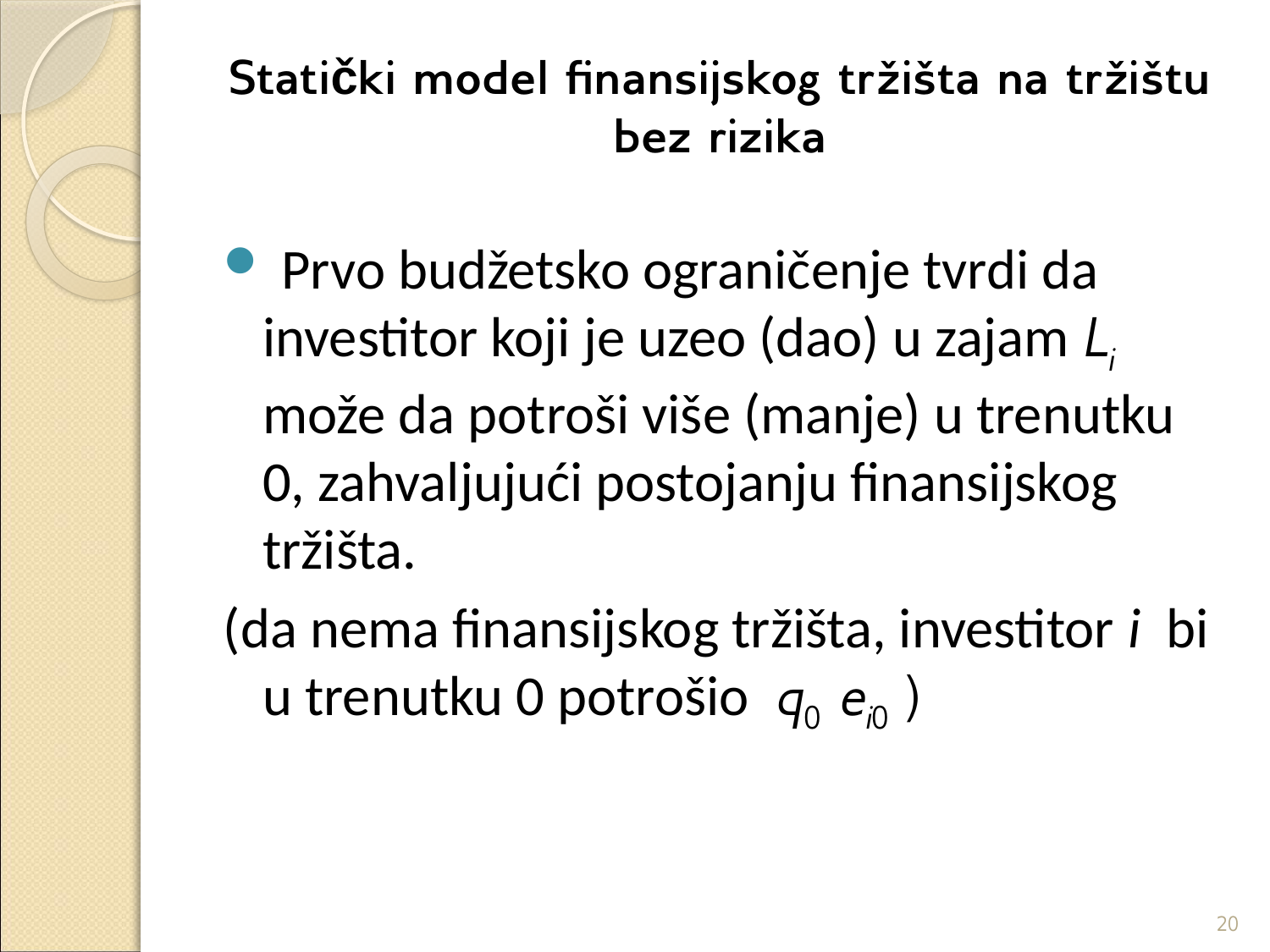

# Statički model finansijskog tržišta na tržištu bez rizika

 Prvo budžetsko ograničenje tvrdi da investitor koji je uzeo (dao) u zajam Li može da potroši više (manje) u trenutku 0, zahvaljujući postojanju finansijskog tržišta.
(da nema finansijskog tržišta, investitor i  bi u trenutku 0 potrošio  q0 ei0 )

20